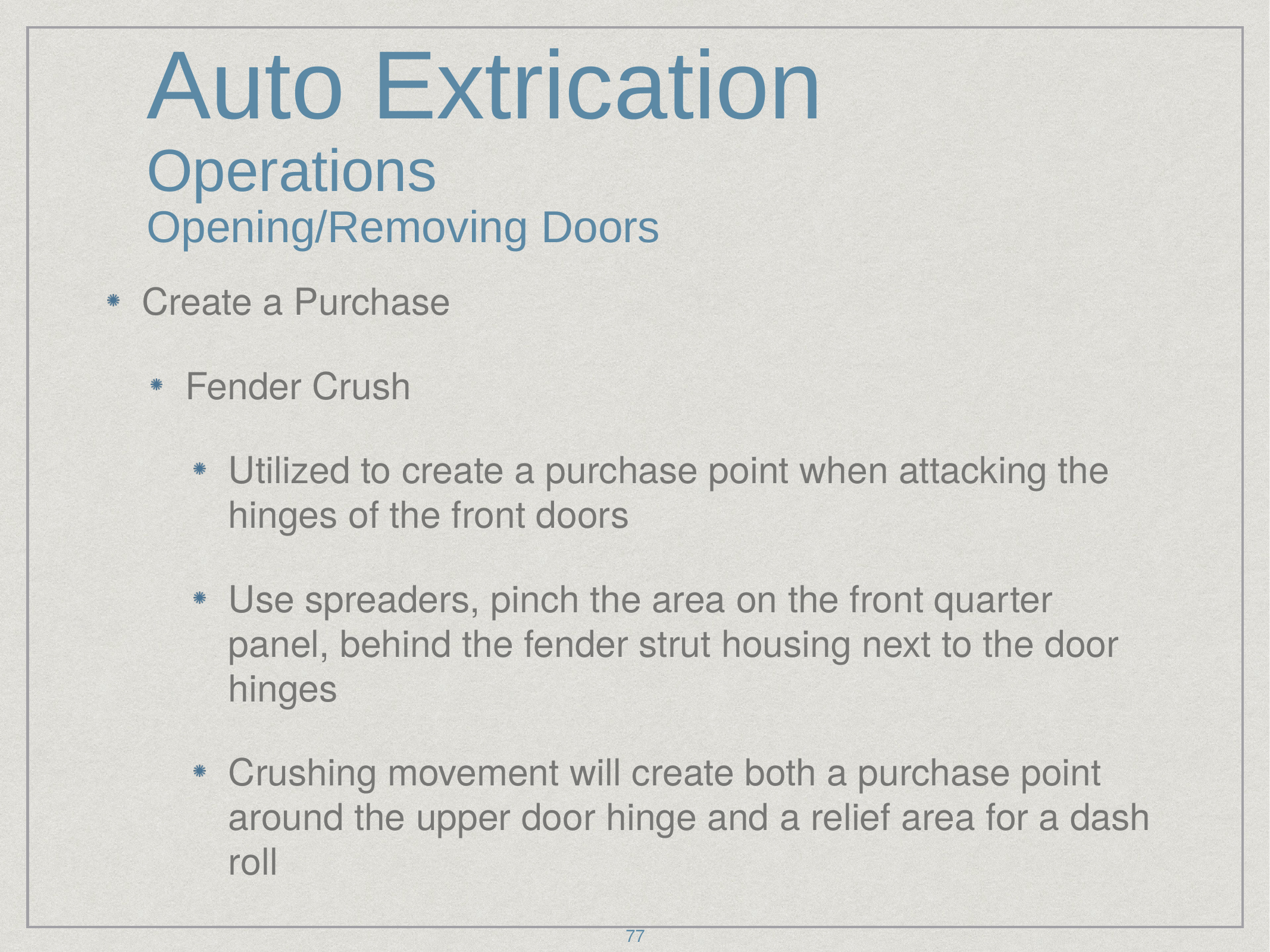

# Auto Extrication
Operations
Opening/Removing Doors
Create a Purchase
Fender Crush
Utilized to create a purchase point when attacking the hinges of the front doors
Use spreaders, pinch the area on the front quarter panel, behind the fender strut housing next to the door hinges
Crushing movement will create both a purchase point around the upper door hinge and a relief area for a dash roll
77